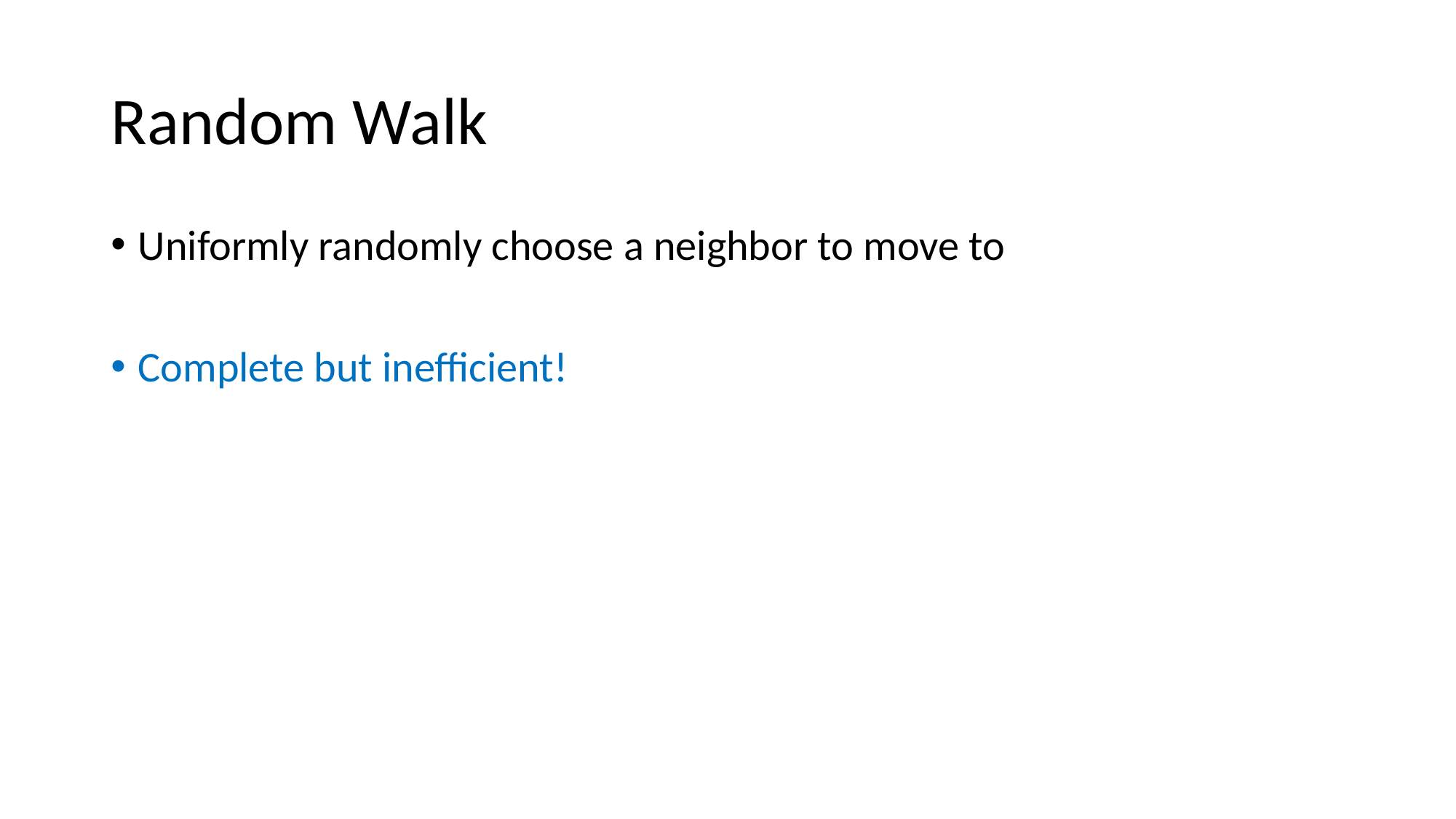

# Random Walk
Uniformly randomly choose a neighbor to move to

Complete but inefficient!